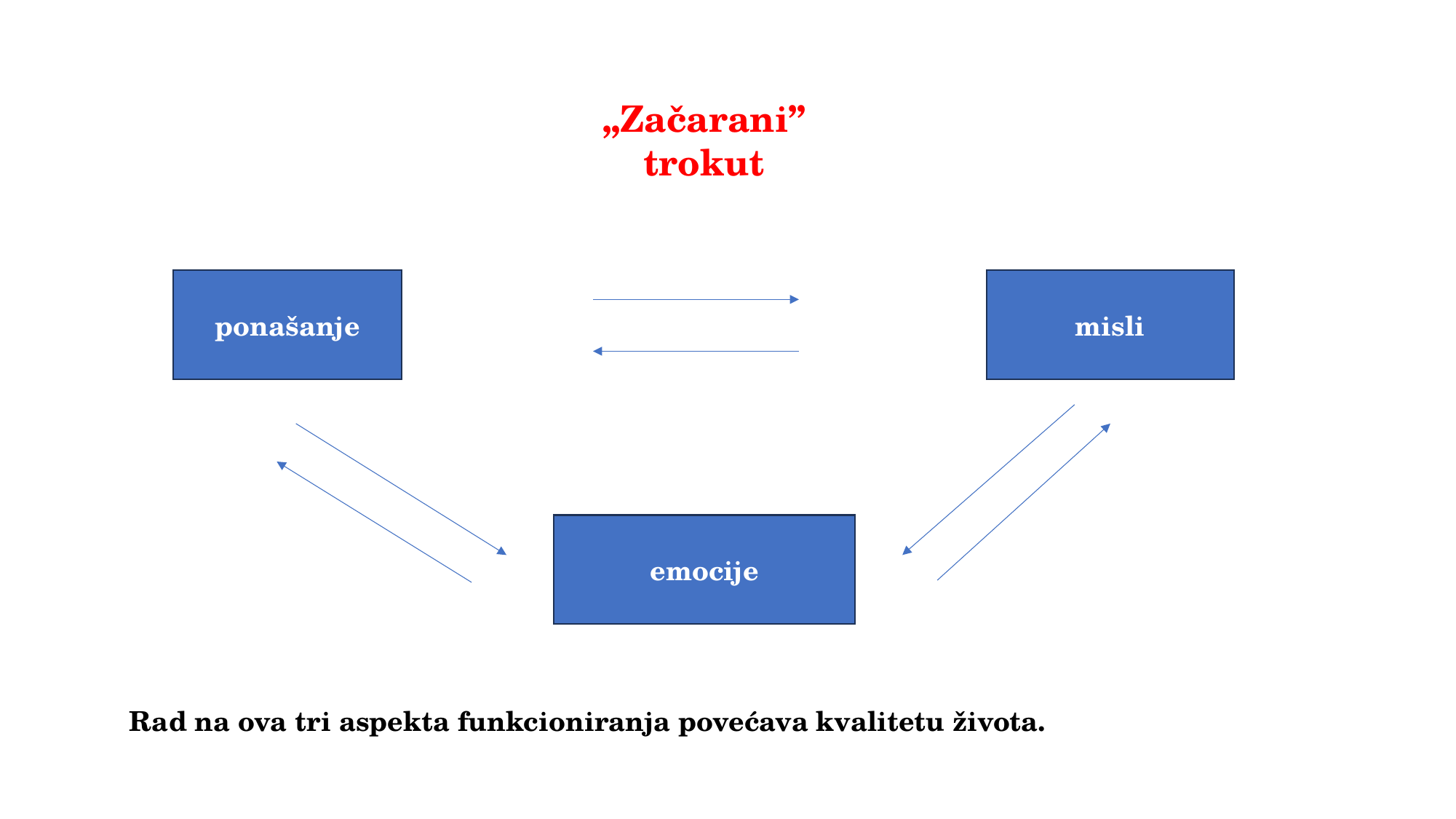

„Začarani” trokut
ponašanje
misli
emocije

Rad na ova tri aspekta funkcioniranja povećava kvalitetu života.